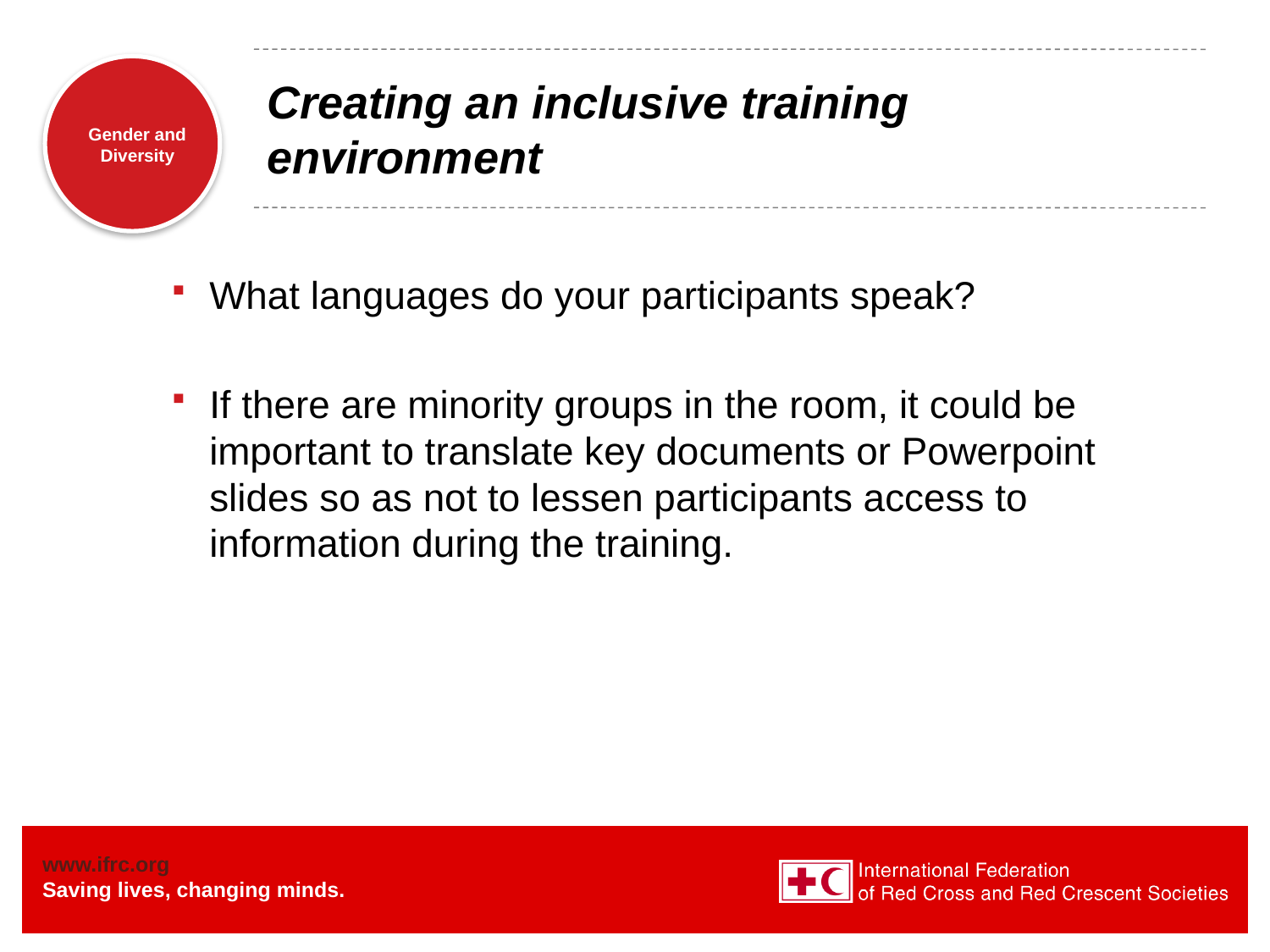

# Creating an inclusive training environment
What languages do your participants speak?

If there are minority groups in the room, it could be important to translate key documents or Powerpoint slides so as not to lessen participants access to information during the training.